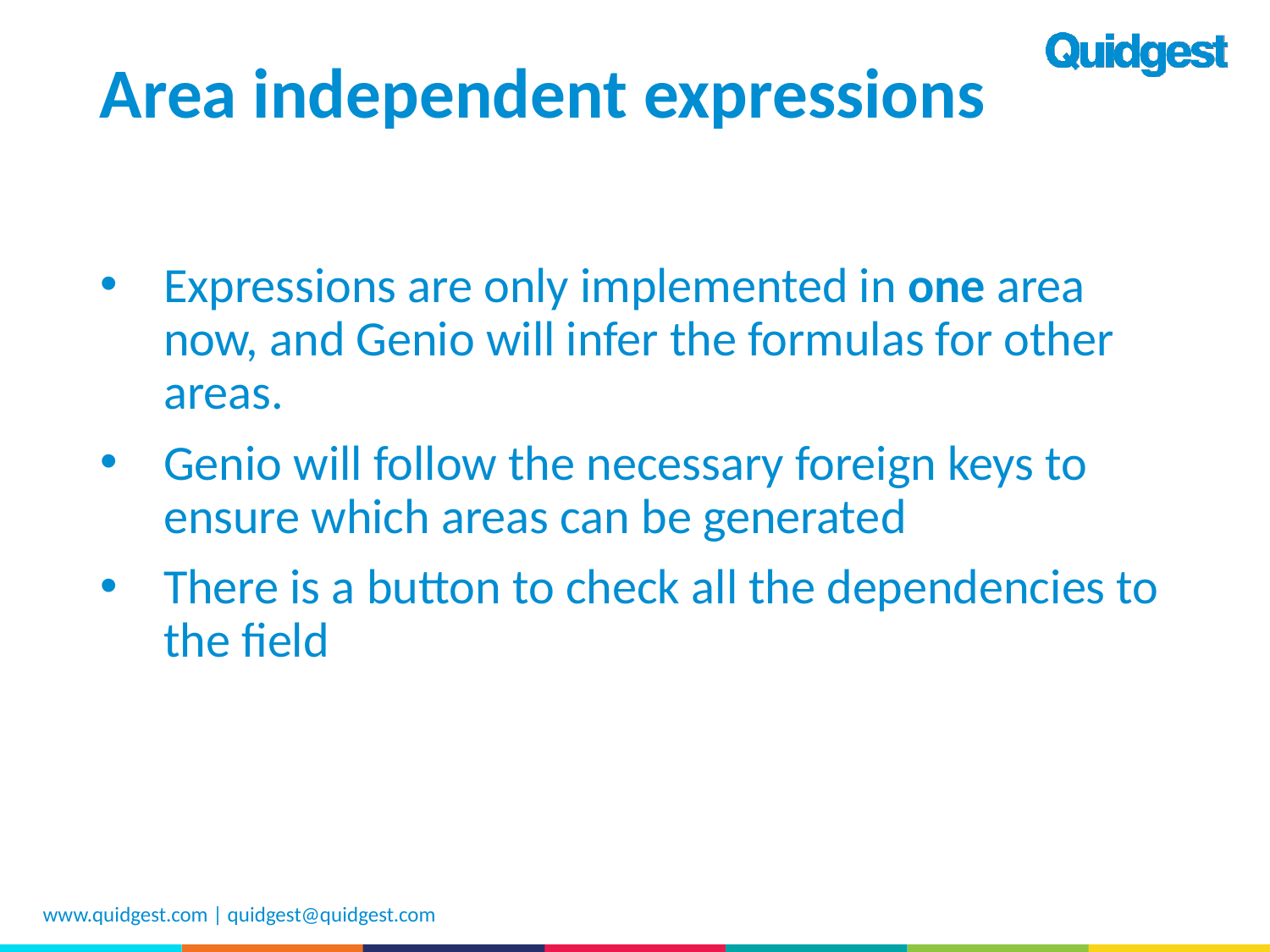

# Area independent expressions
Expressions are only implemented in one area now, and Genio will infer the formulas for other areas.
Genio will follow the necessary foreign keys to ensure which areas can be generated
There is a button to check all the dependencies to the field